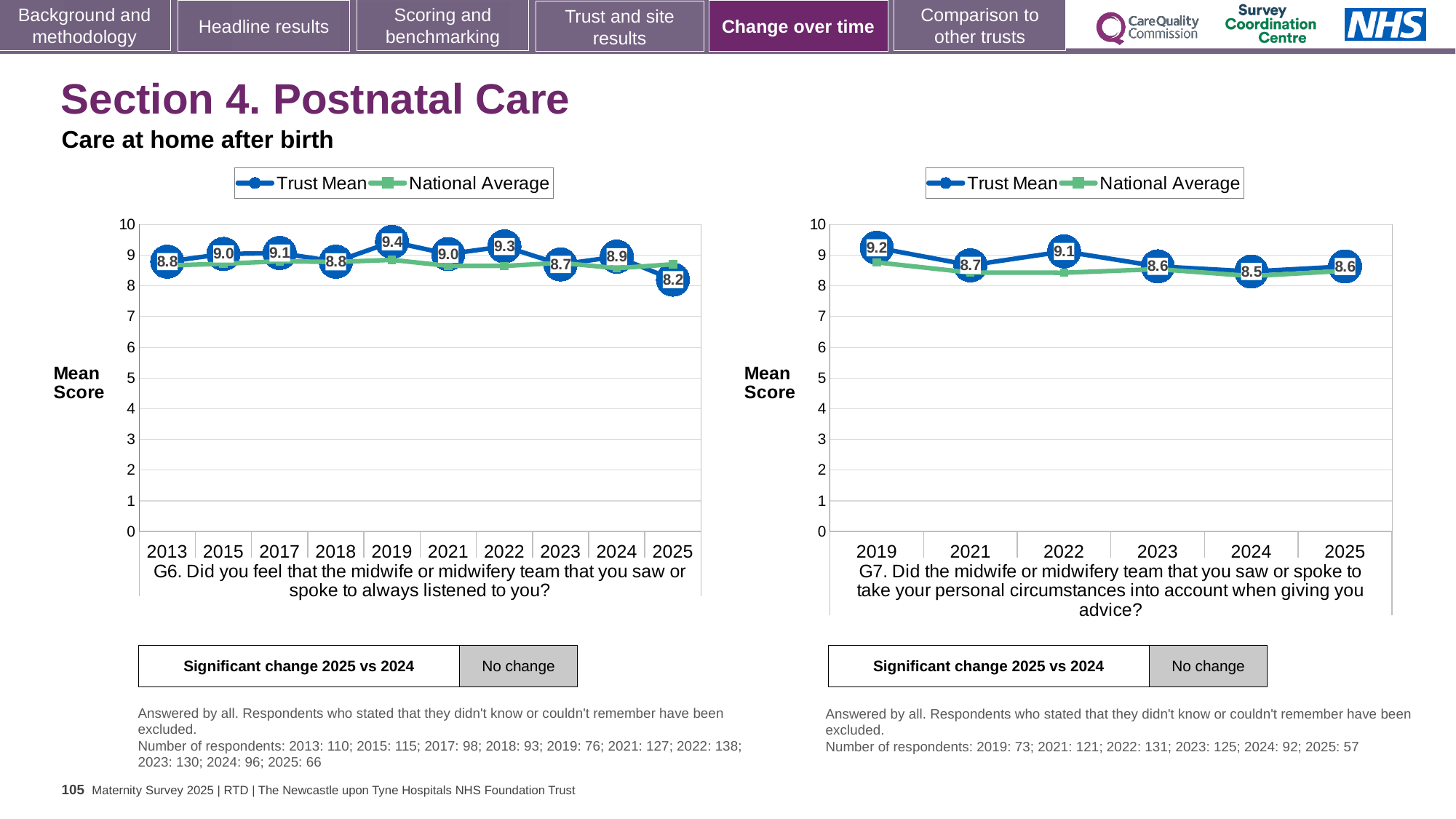

# Section 4. Postnatal Care
Care at home after birth

### Chart

| Category | Trust Mean | National Average |
|---|---|---|
| 2013 | 8.788075298997448 | 8.664184071680051 |
| 2015 | 9.037444314353635 | 8.718814716920338 |
| 2017 | 9.06828852666539 | 8.801098164092778 |
| 2018 | 8.785790490708003 | 8.776210324572078 |
| 2019 | 9.431938871232912 | 8.844837479468122 |
| 2021 | 9.035321540266672 | 8.650061237561717 |
| 2022 | 9.28470197295273 | 8.64764827877333 |
| 2023 | 8.697777380523062 | 8.74821832866421 |
| 2024 | 8.949735311724371 | 8.575068676563408 |
| 2025 | 8.202578843279735 | 8.70228480525419 |

### Chart

| Category | Trust Mean | National Average |
|---|---|---|
| 2019 | 9.241172645875782 | 8.764223043165373 |
| 2021 | 8.669233628872389 | 8.431392200069723 |
| 2022 | 9.12205392978858 | 8.426868484916904 |
| 2023 | 8.634269236088052 | 8.543815785457985 |
| 2024 | 8.467048097640141 | 8.319239136831497 |
| 2025 | 8.63248318468116 | 8.487719965449099 |
| Significant change 2025 vs 2024 | No change |
| --- | --- |
| Significant change 2025 vs 2024 | No change |
| --- | --- |
Answered by all. Respondents who stated that they didn't know or couldn't remember have been excluded.
Number of respondents: 2013: 110; 2015: 115; 2017: 98; 2018: 93; 2019: 76; 2021: 127; 2022: 138; 2023: 130; 2024: 96; 2025: 66
Answered by all. Respondents who stated that they didn't know or couldn't remember have been excluded.
Number of respondents: 2019: 73; 2021: 121; 2022: 131; 2023: 125; 2024: 92; 2025: 57
105